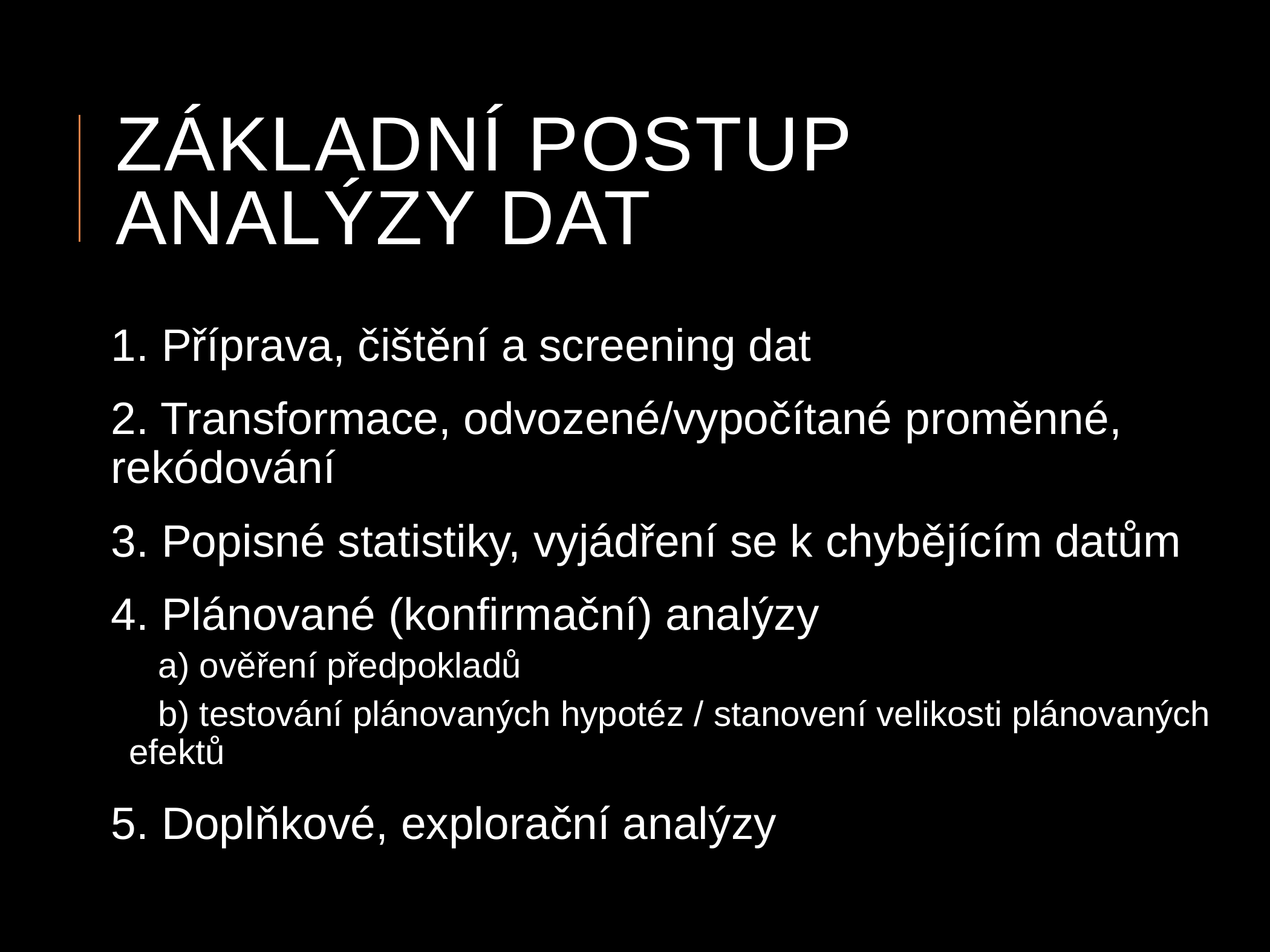

# základní postup Analýzy dat
1. Příprava, čištění a screening dat
2. Transformace, odvozené/vypočítané proměnné, rekódování
3. Popisné statistiky, vyjádření se k chybějícím datům
4. Plánované (konfirmační) analýzy
   a) ověření předpokladů
   b) testování plánovaných hypotéz / stanovení velikosti plánovaných efektů
5. Doplňkové, explorační analýzy